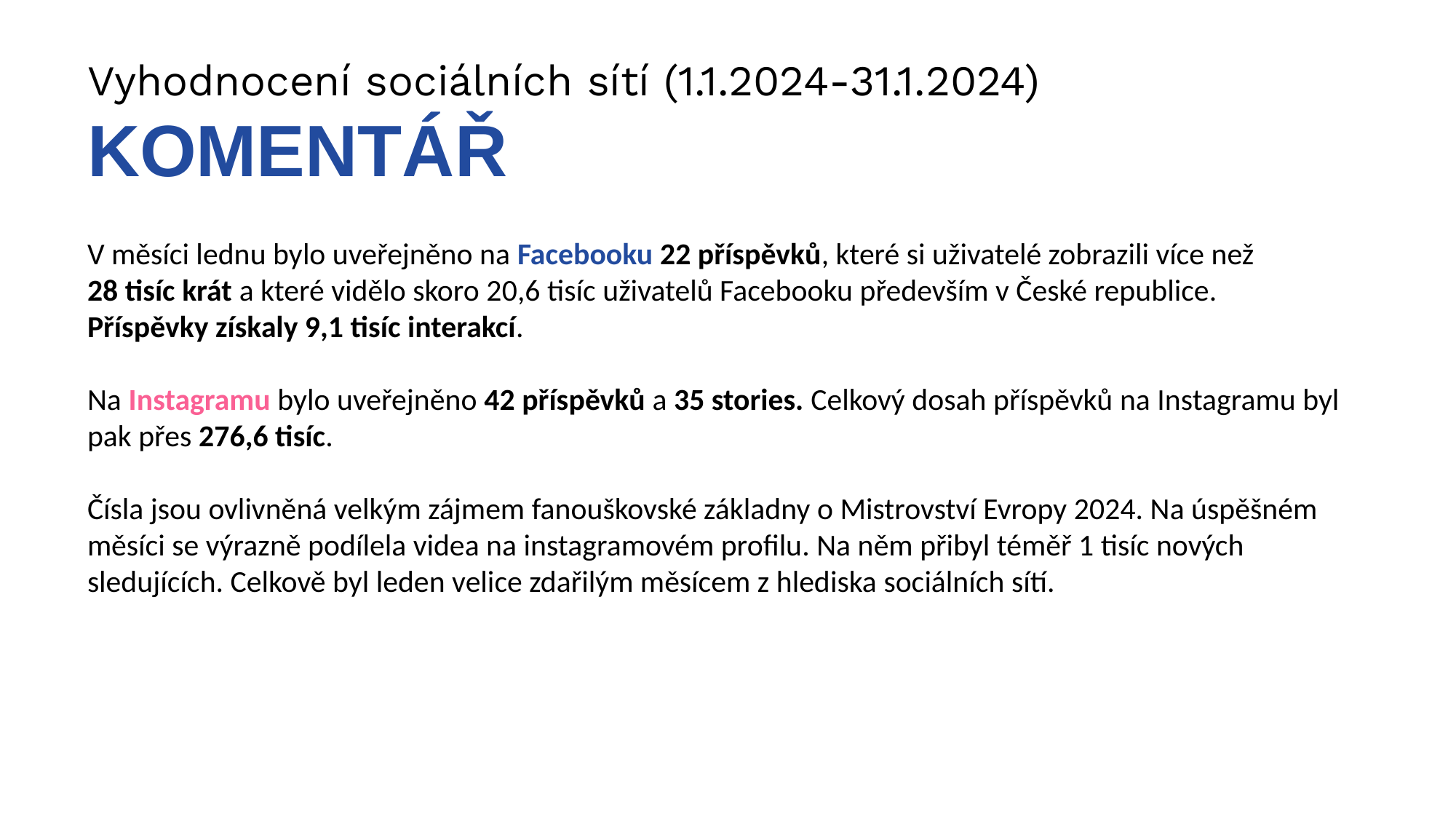

Vyhodnocení sociálních sítí (1.1.2024-31.1.2024)
KOMENTÁŘ
V měsíci lednu bylo uveřejněno na Facebooku 22 příspěvků, které si uživatelé zobrazili více než
28 tisíc krát a které vidělo skoro 20,6 tisíc uživatelů Facebooku především v České republice. Příspěvky získaly 9,1 tisíc interakcí.

Na Instagramu bylo uveřejněno 42 příspěvků a 35 stories. Celkový dosah příspěvků na Instagramu byl pak přes 276,6 tisíc.

Čísla jsou ovlivněná velkým zájmem fanouškovské základny o Mistrovství Evropy 2024. Na úspěšném měsíci se výrazně podílela videa na instagramovém profilu. Na něm přibyl téměř 1 tisíc nových sledujících. Celkově byl leden velice zdařilým měsícem z hlediska sociálních sítí.